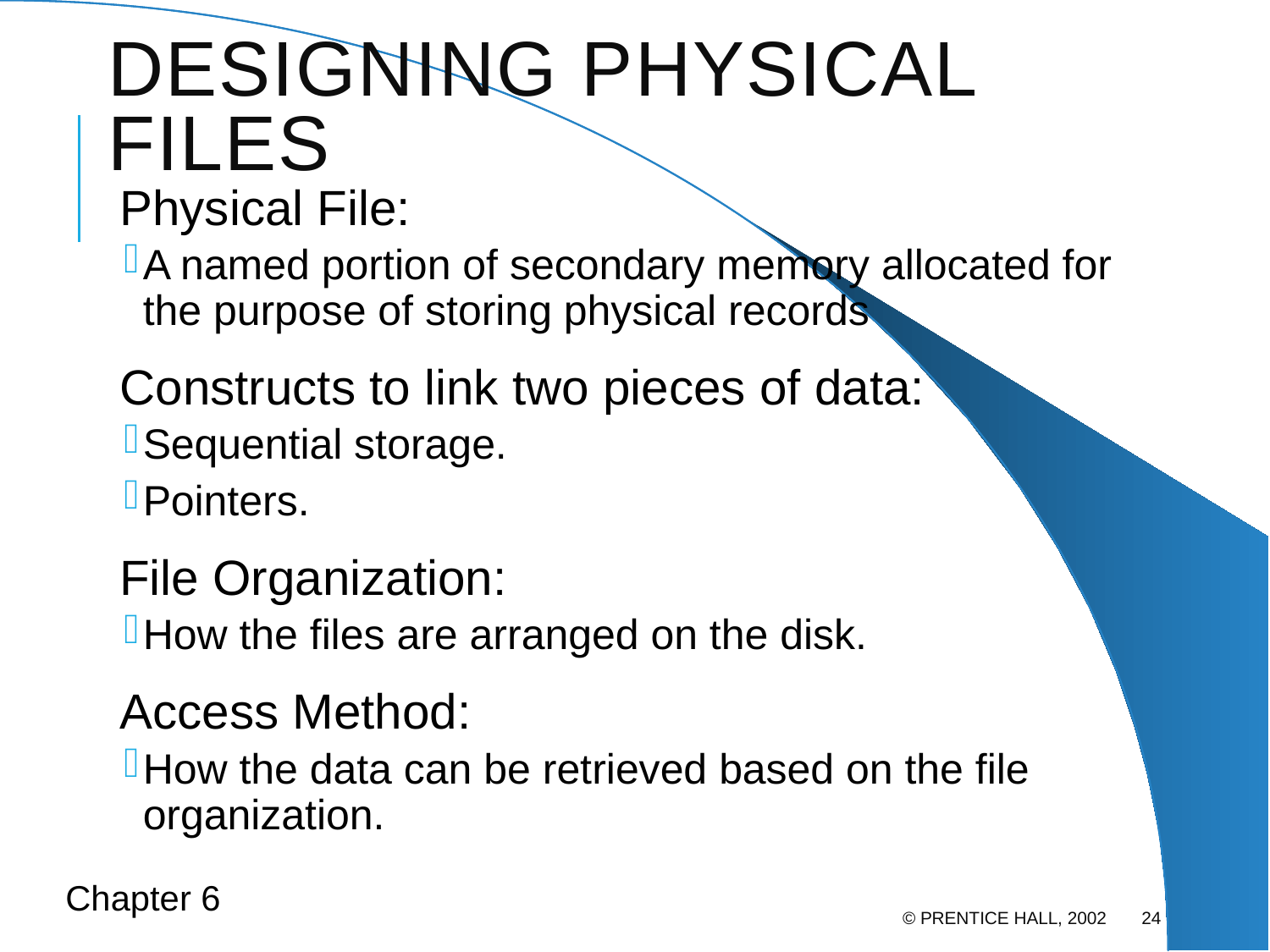

# Designing Physical Files
Physical File:
A named portion of secondary memory allocated for the purpose of storing physical records
Constructs to link two pieces of data:
Sequential storage.
Pointers.
File Organization:
How the files are arranged on the disk.
Access Method:
How the data can be retrieved based on the file organization.
© Prentice Hall, 2002
24